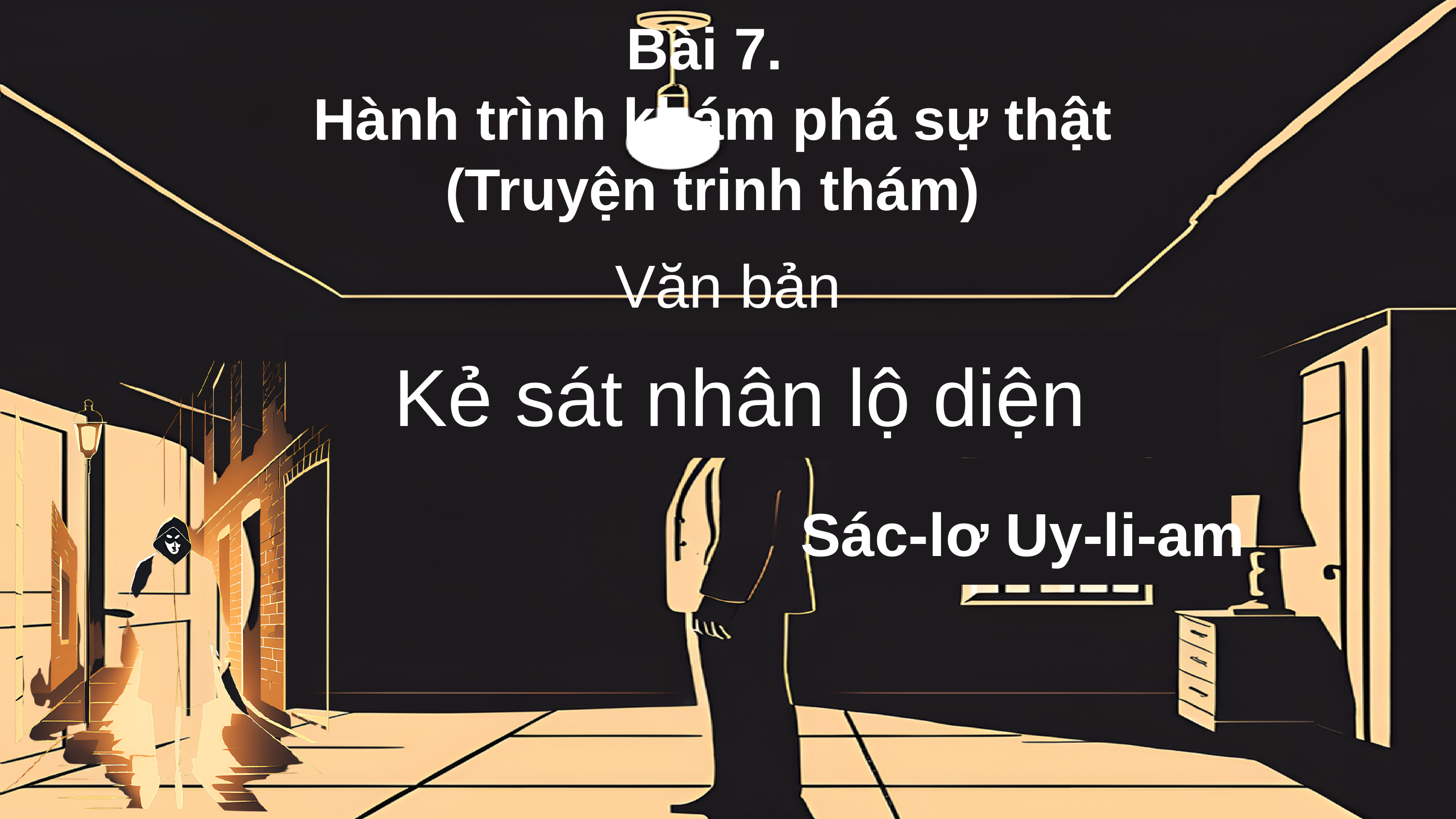

Bài 7.
Hành trình khám phá sự thật
(Truyện trinh thám)
Văn bản

Kẻ sát nhân lộ diện

Sác-lơ Uy-li-am